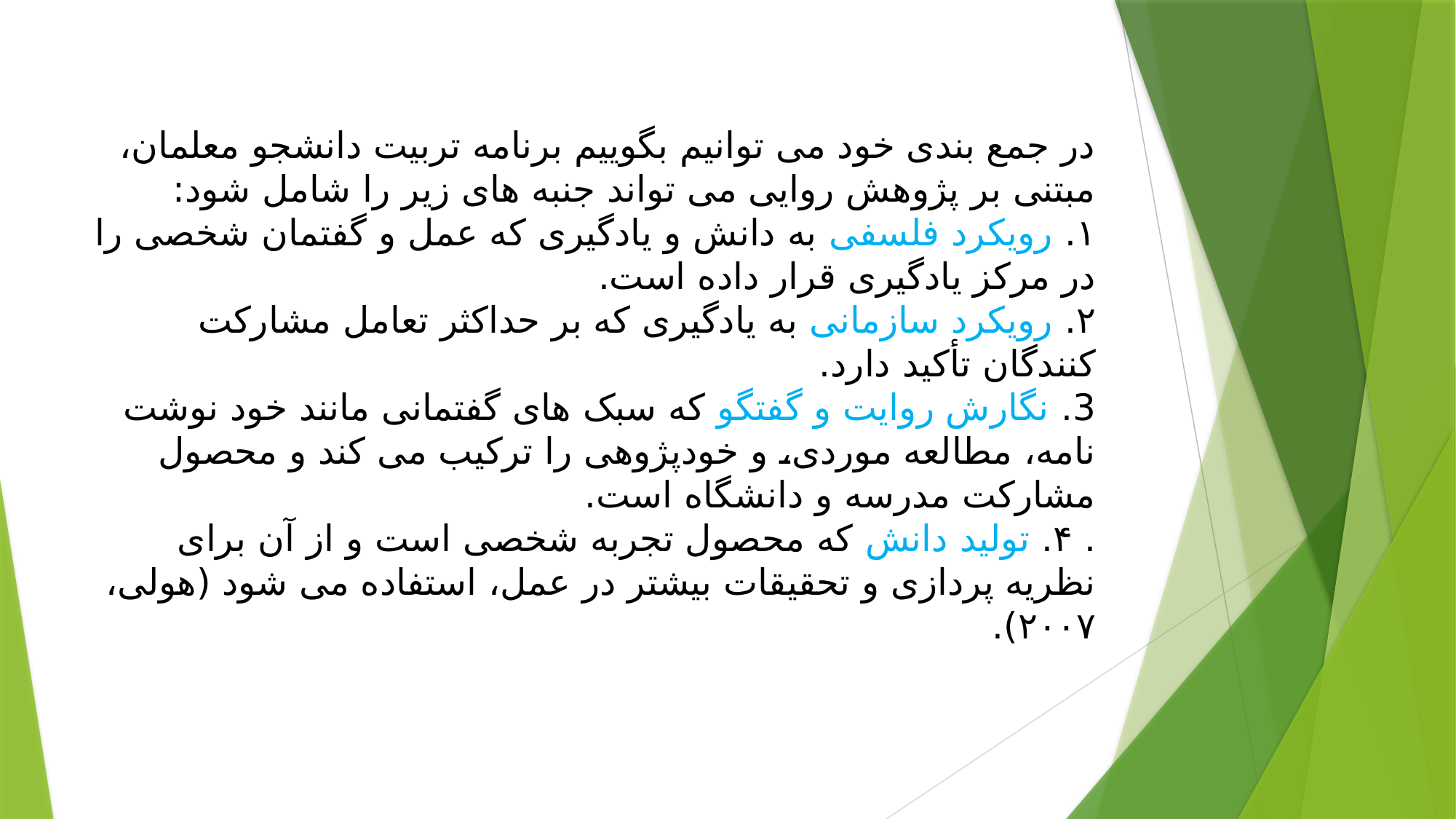

# در جمع بندی خود می توانیم بگوییم برنامه تربیت دانشجو معلمان، مبتنی بر پژوهش روایی می تواند جنبه های زیر را شامل شود: ۱. رویکرد فلسفی به دانش و یادگیری که عمل و گفتمان شخصی را در مرکز یادگیری قرار داده است. ۲. رویکرد سازمانی به یادگیری که بر حداکثر تعامل مشارکت کنندگان تأکید دارد. 3. نگارش روایت و گفتگو که سبک های گفتمانی مانند خود نوشت نامه، مطالعه موردی، و خودپژوهی را ترکیب می کند و محصول مشارکت مدرسه و دانشگاه است. . ۴. تولید دانش که محصول تجربه شخصی است و از آن برای نظریه پردازی و تحقیقات بیشتر در عمل، استفاده می شود (هولی، ۲۰۰۷).